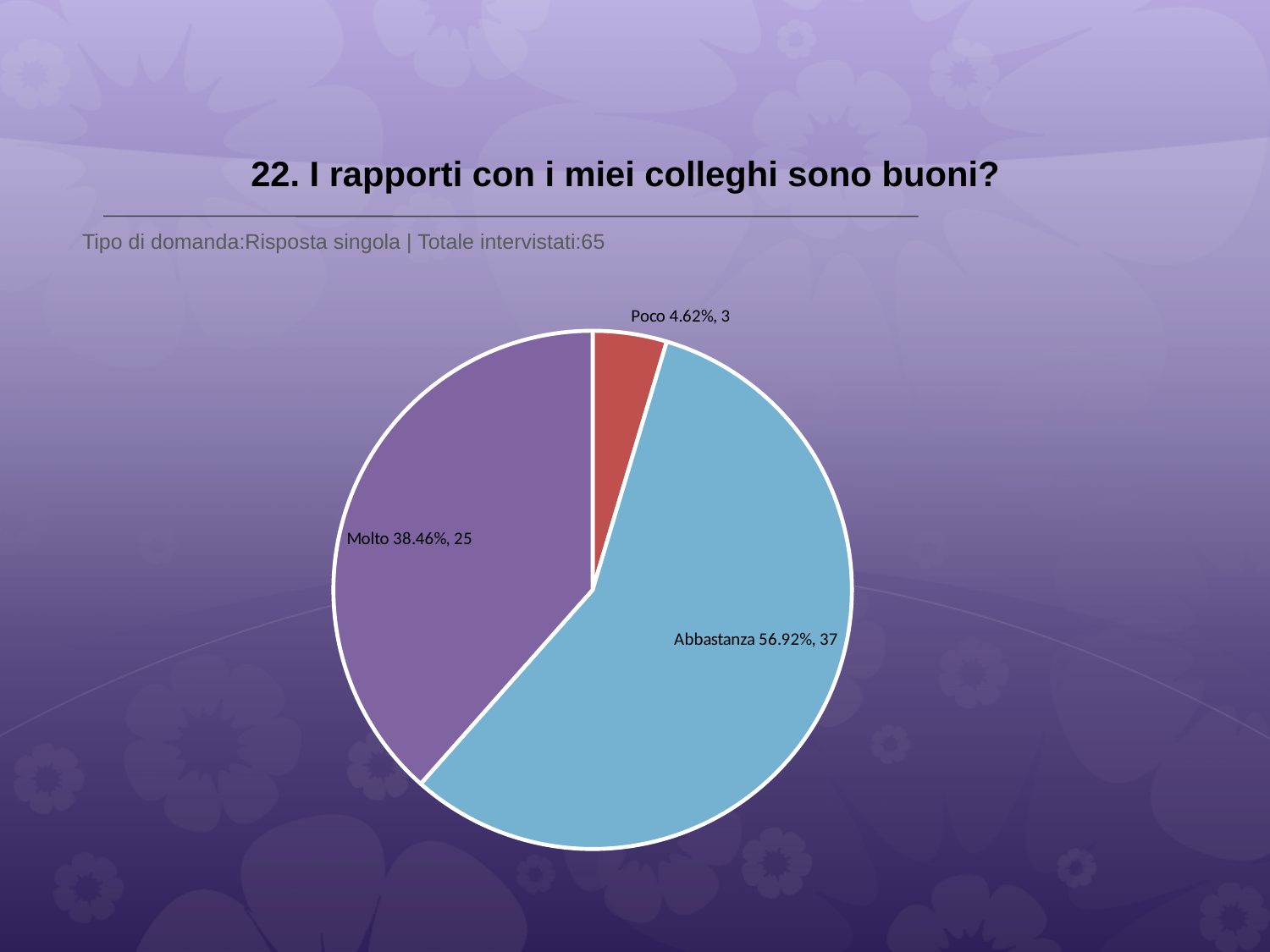

# 22. I rapporti con i miei colleghi sono buoni?
 Tipo di domanda:Risposta singola | Totale intervistati:65

### Chart

| Category | Total |
|---|---|
| Per niente | 0.0 |
| Poco | 0.0462 |
| Abbastanza | 0.5692 |
| Molto | 0.38459998 |